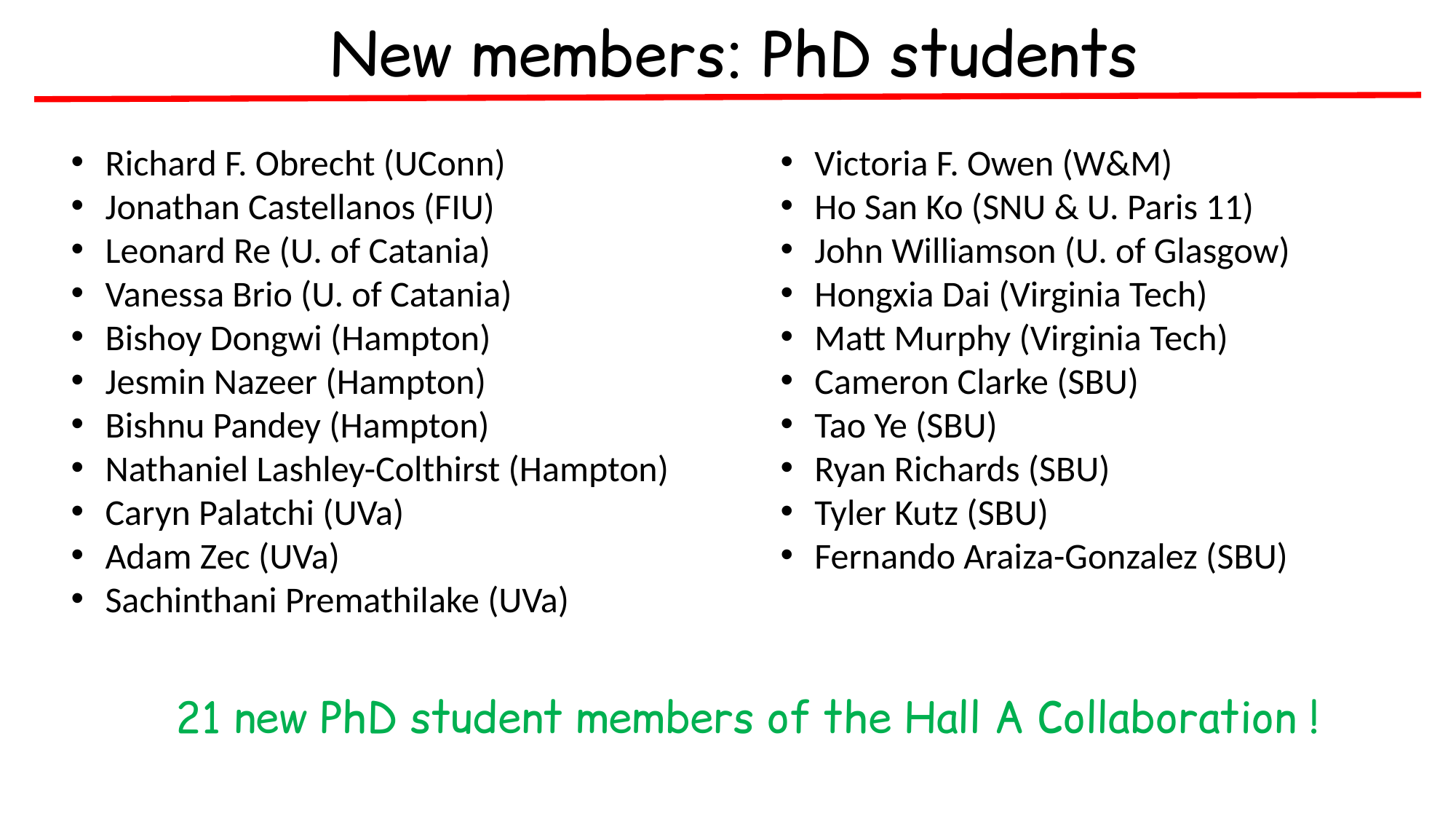

New members: PhD students
Victoria F. Owen (W&M)
Ho San Ko (SNU & U. Paris 11)
John Williamson (U. of Glasgow)
Hongxia Dai (Virginia Tech)
Matt Murphy (Virginia Tech)
Cameron Clarke (SBU)
Tao Ye (SBU)
Ryan Richards (SBU)
Tyler Kutz (SBU)
Fernando Araiza-Gonzalez (SBU)

Richard F. Obrecht (UConn)
Jonathan Castellanos (FIU)
Leonard Re (U. of Catania)
Vanessa Brio (U. of Catania)
Bishoy Dongwi (Hampton)
Jesmin Nazeer (Hampton)
Bishnu Pandey (Hampton)
Nathaniel Lashley-Colthirst (Hampton)
Caryn Palatchi (UVa)
Adam Zec (UVa)
Sachinthani Premathilake (UVa)
21 new PhD student members of the Hall A Collaboration !